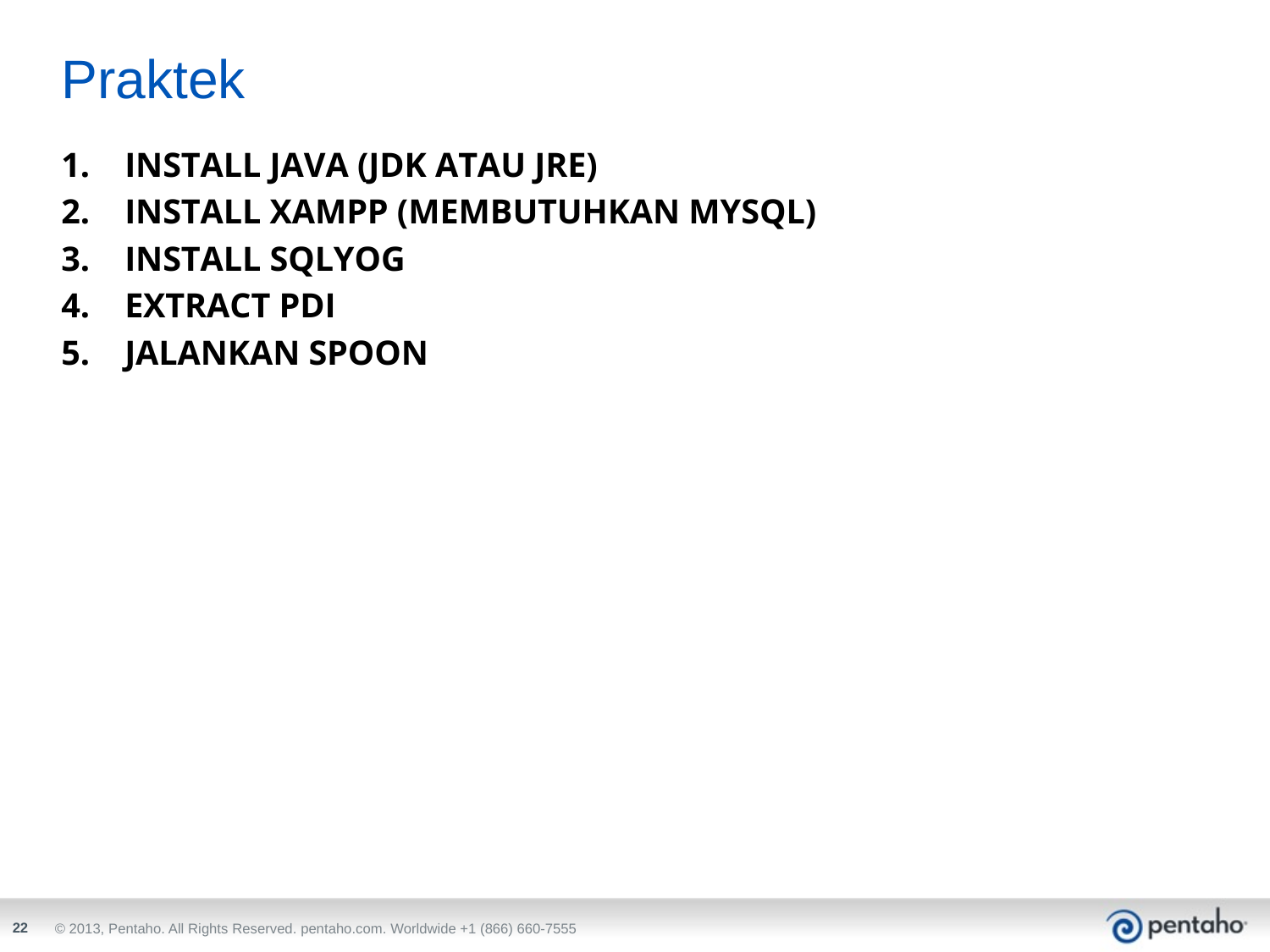

# Praktek
Install Java (jdk atau jre)
Install xampp (membutuhkan mysql)
Install sqlyog
Extract pdi
Jalankan spoon